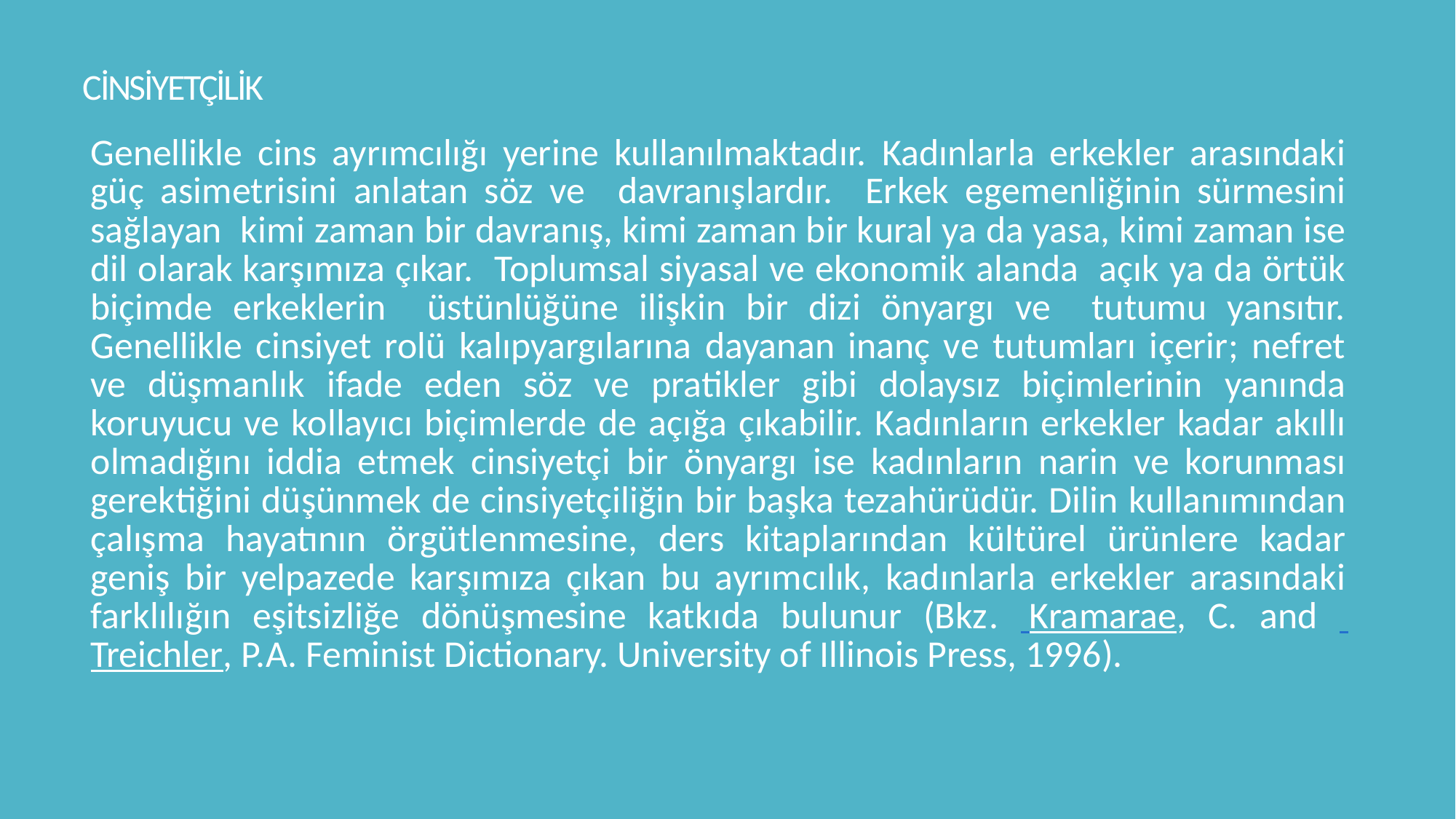

# CİNSİYETÇİLİK
Genellikle cins ayrımcılığı yerine kullanılmaktadır. Kadınlarla erkekler arasındaki güç asimetrisini anlatan söz ve  davranışlardır.  Erkek egemenliğinin sürmesini sağlayan  kimi zaman bir davranış, kimi zaman bir kural ya da yasa, kimi zaman ise dil olarak karşımıza çıkar.  Toplumsal siyasal ve ekonomik alanda  açık ya da örtük biçimde erkeklerin  üstünlüğüne ilişkin bir dizi önyargı ve  tutumu yansıtır. Genellikle cinsiyet rolü kalıpyargılarına dayanan inanç ve tutumları içerir; nefret ve düşmanlık ifade eden söz ve pratikler gibi dolaysız biçimlerinin yanında koruyucu ve kollayıcı biçimlerde de açığa çıkabilir. Kadınların erkekler kadar akıllı olmadığını iddia etmek cinsiyetçi bir önyargı ise kadınların narin ve korunması gerektiğini düşünmek de cinsiyetçiliğin bir başka tezahürüdür. Dilin kullanımından çalışma hayatının örgütlenmesine, ders kitaplarından kültürel ürünlere kadar geniş bir yelpazede karşımıza çıkan bu ayrımcılık, kadınlarla erkekler arasındaki farklılığın eşitsizliğe dönüşmesine katkıda bulunur (Bkz.  Kramarae, C. and  Treichler, P.A. Feminist Dictionary. University of Illinois Press, 1996).